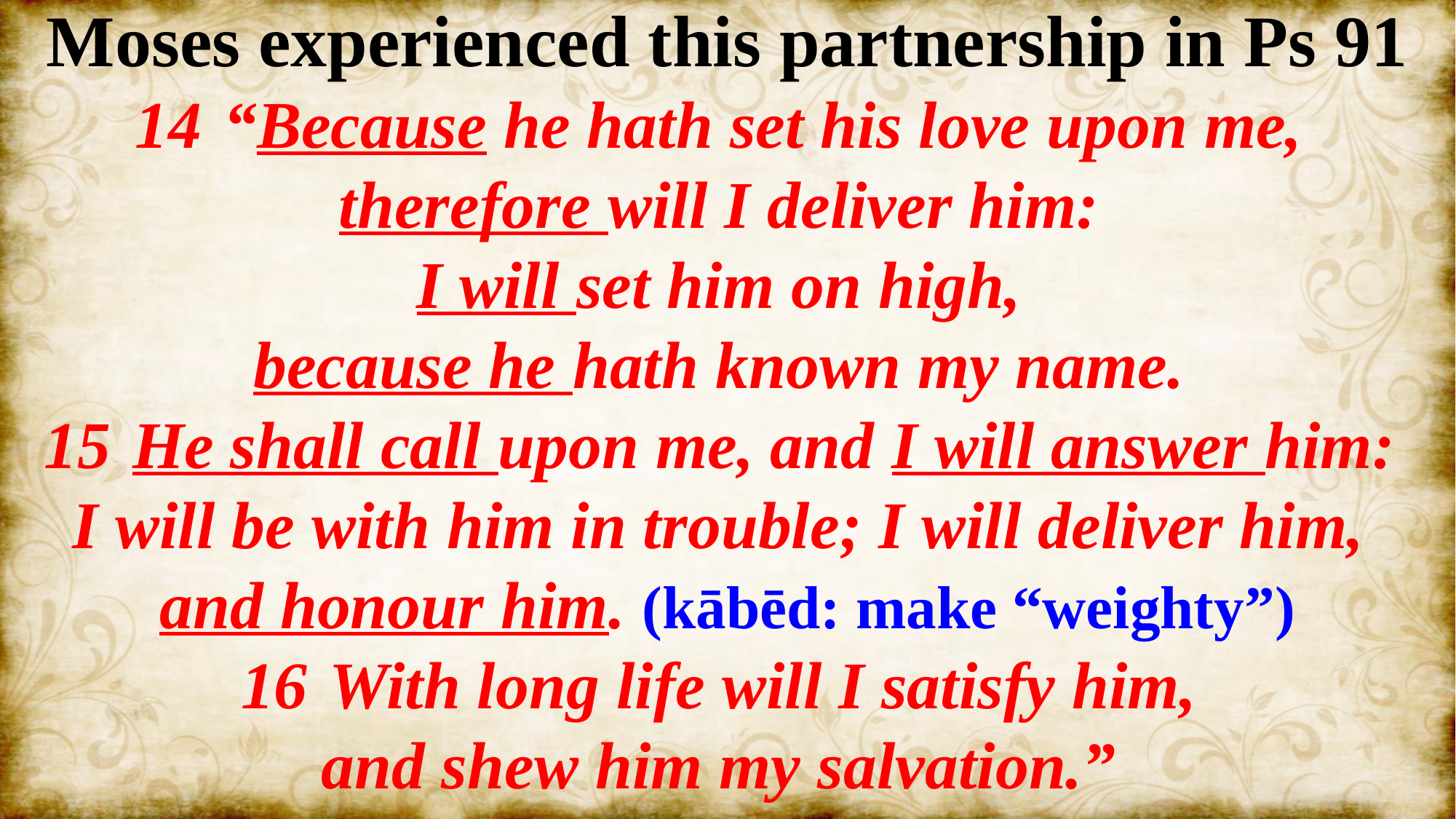

Moses experienced this partnership in Ps 91
“Because he hath set his love upon me,
therefore will I deliver him:
I will set him on high,
because he hath known my name.
He shall call upon me, and I will answer him:
I will be with him in trouble; I will deliver him,
and honour him. (kābēd: make “weighty”)
With long life will I satisfy him,
and shew him my salvation.”